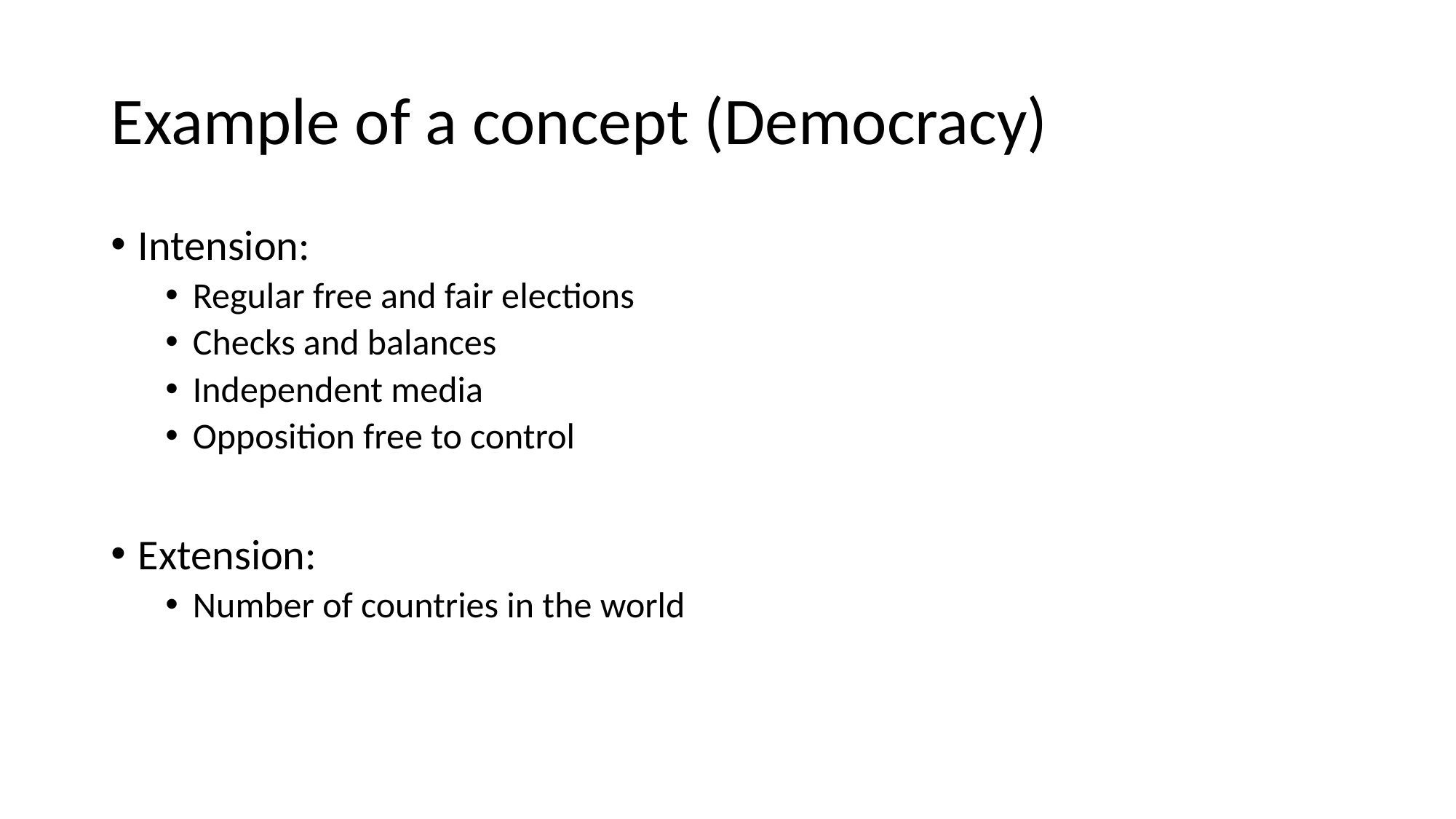

# Example of a concept (Democracy)
Intension:
Regular free and fair elections
Checks and balances
Independent media
Opposition free to control

Extension:
Number of countries in the world